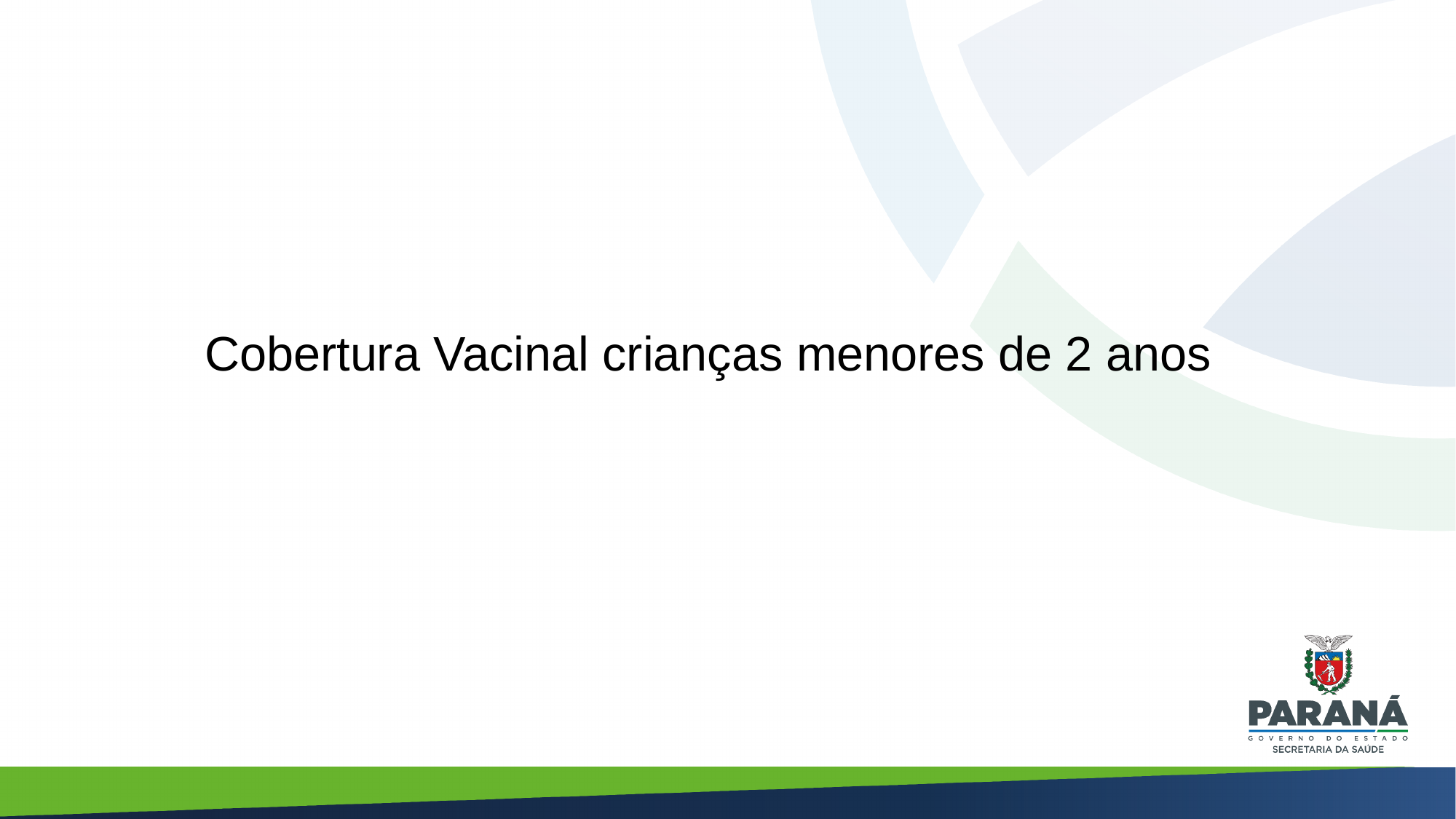

# Cobertura Vacinal crianças menores de 2 anos